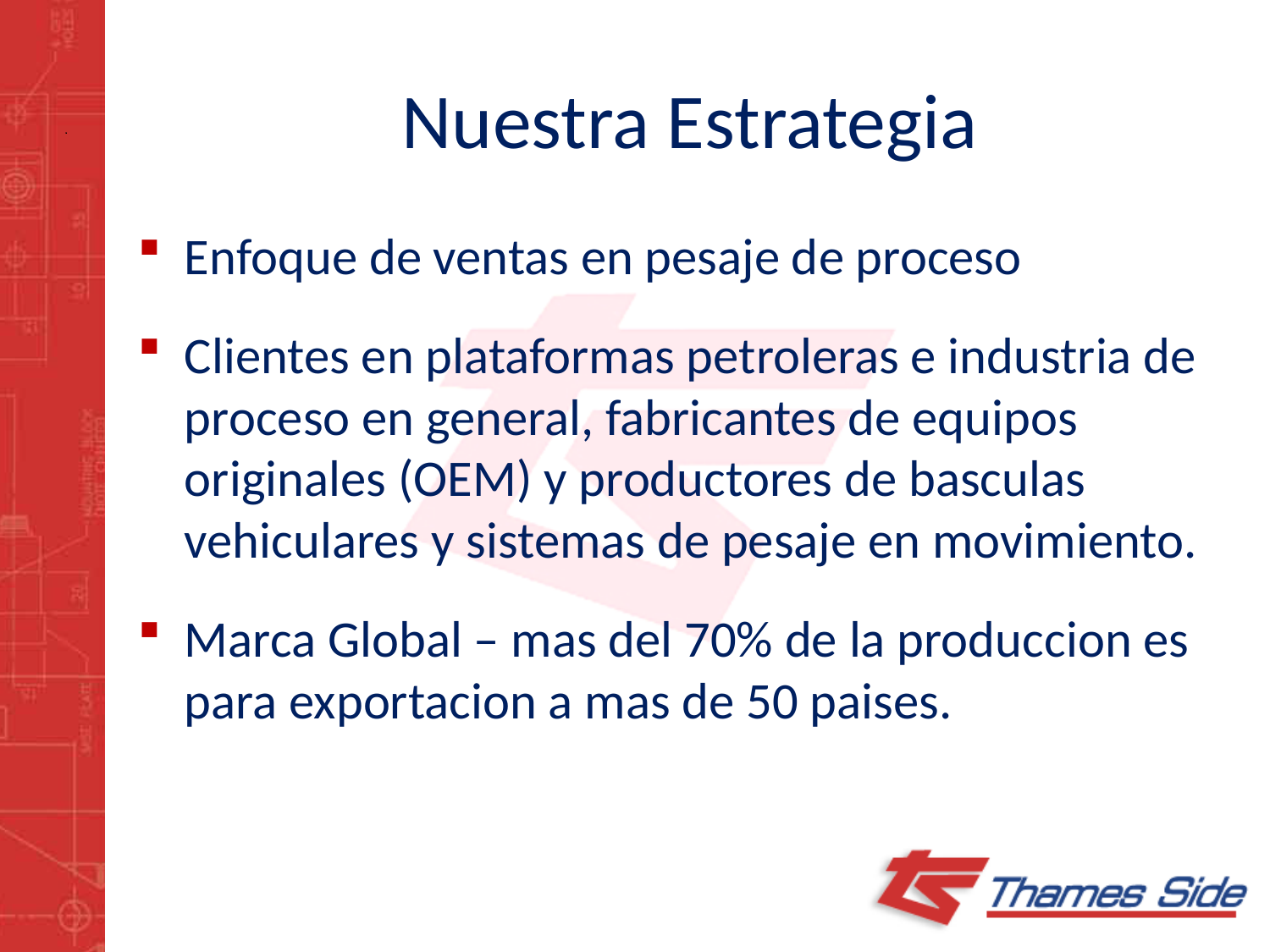

# Nuestra Estrategia
Enfoque de ventas en pesaje de proceso

Clientes en plataformas petroleras e industria de proceso en general, fabricantes de equipos originales (OEM) y productores de basculas vehiculares y sistemas de pesaje en movimiento.

Marca Global – mas del 70% de la produccion es para exportacion a mas de 50 paises.